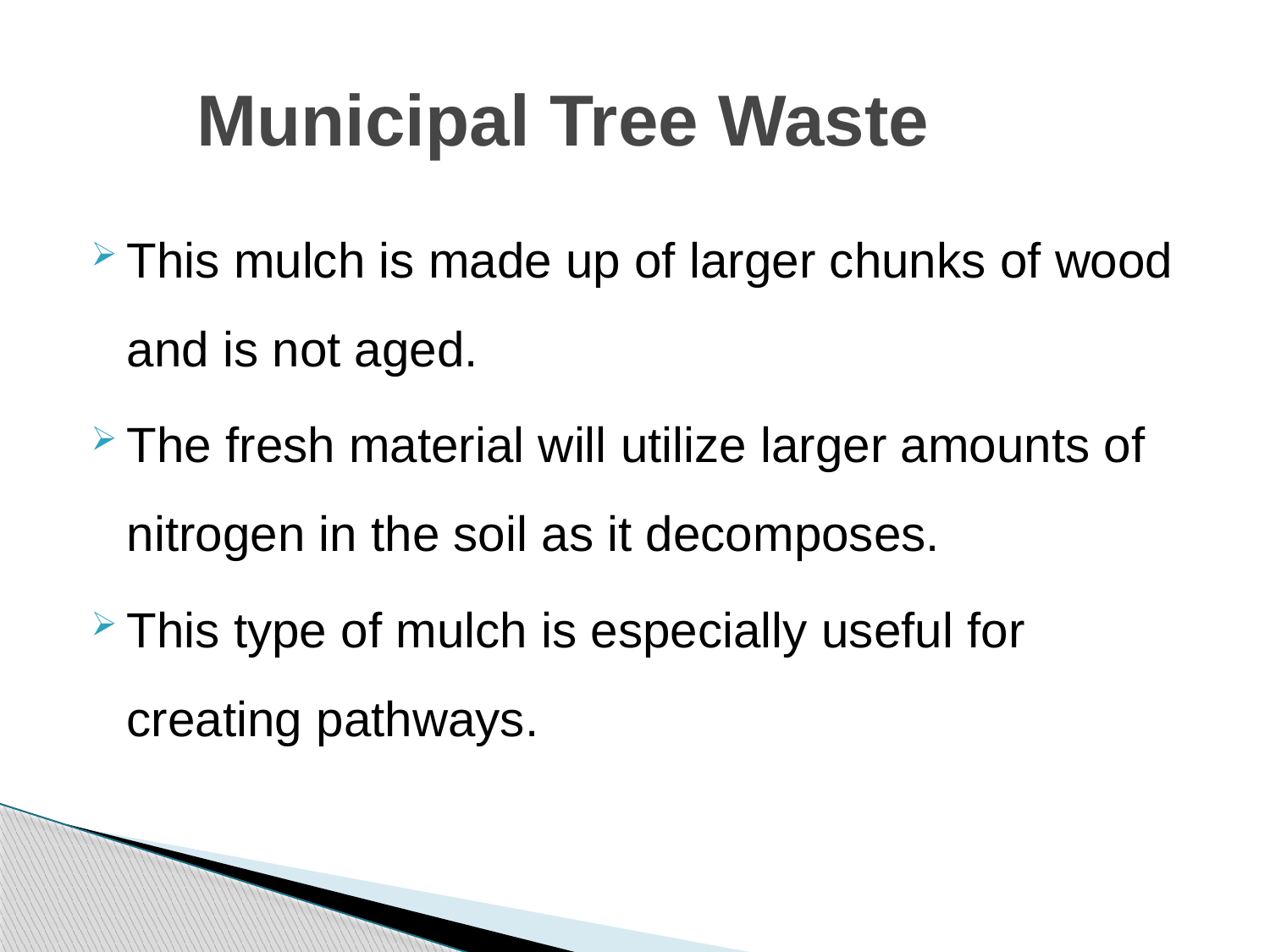

# Municipal Tree Waste
This mulch is made up of larger chunks of wood and is not aged.
The fresh material will utilize larger amounts of nitrogen in the soil as it decomposes.
This type of mulch is especially useful for creating pathways.